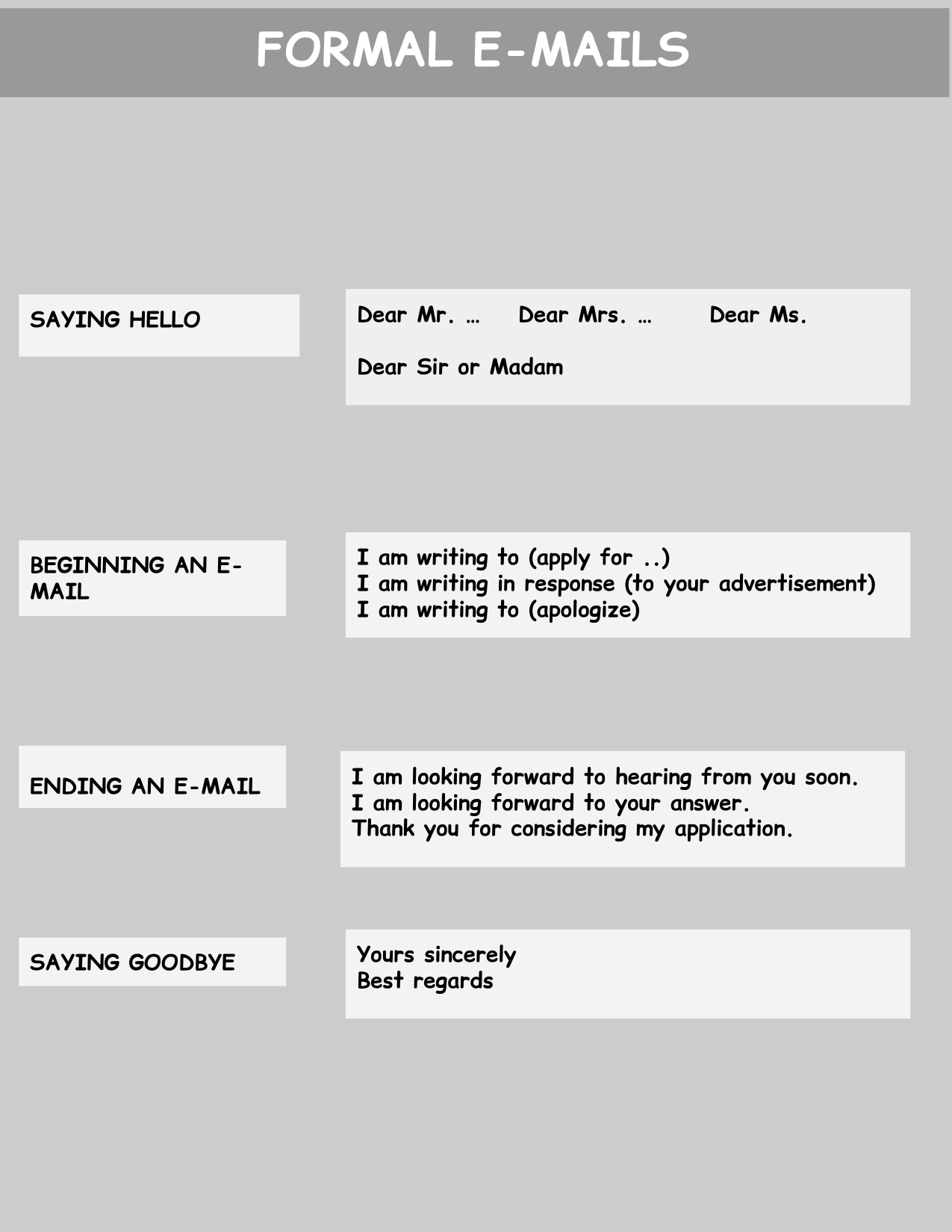

FORMAL E-MAILS
Dear Mr. …    Dear Mrs. …      Dear Ms.

Dear Sir or Madam
SAYING HELLO
I am writing to (apply for ..)
I am writing in response (to your advertisement)
I am writing to (apologize)
BEGINNING AN E-MAIL
ENDING AN E-MAIL
I am looking forward to hearing from you soon.
I am looking forward to your answer.
Thank you for considering my application.
Yours sincerely
Best regards

SAYING GOODBYE